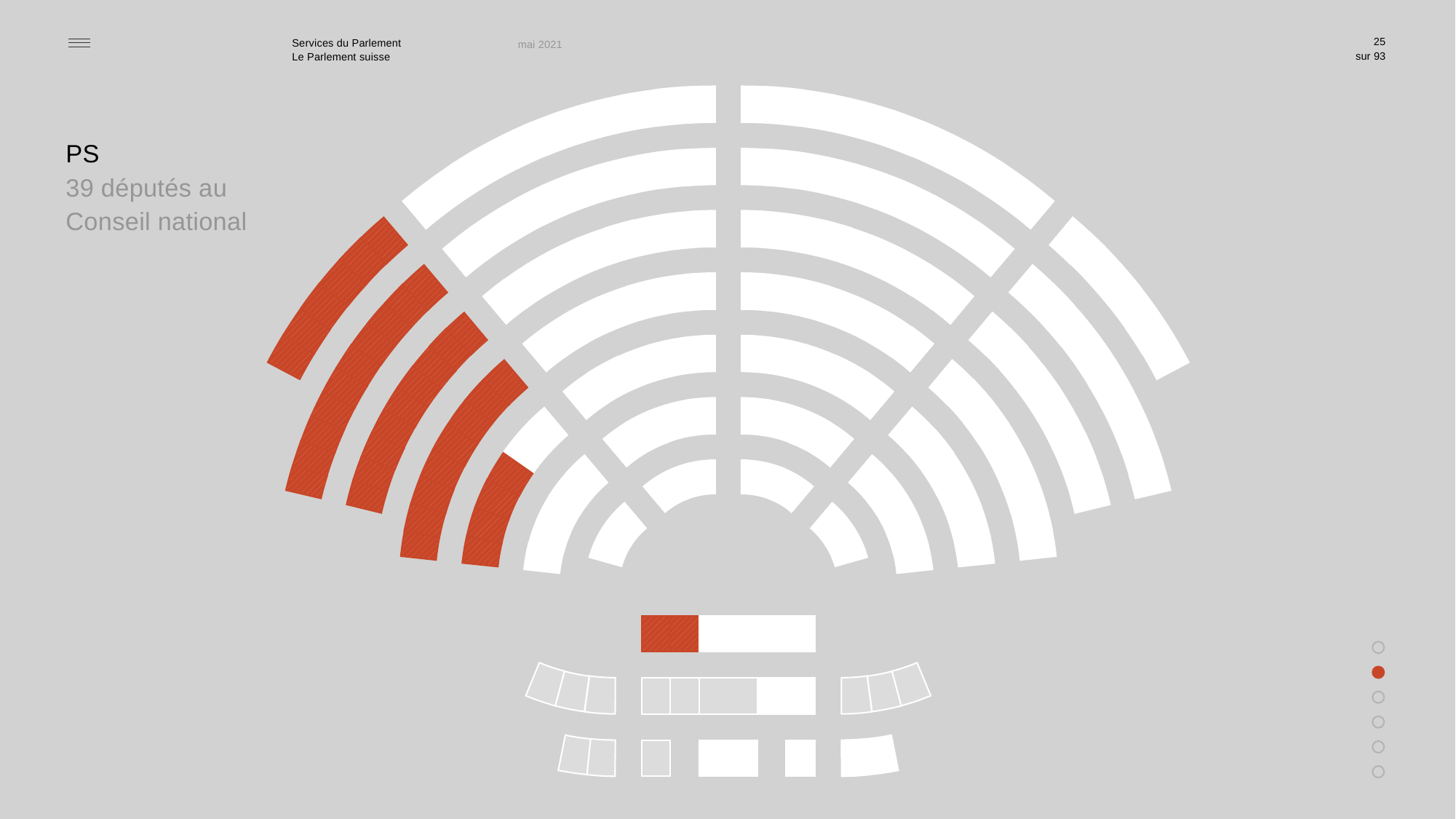

25
mai 2021

PS
39 députés au
Conseil national